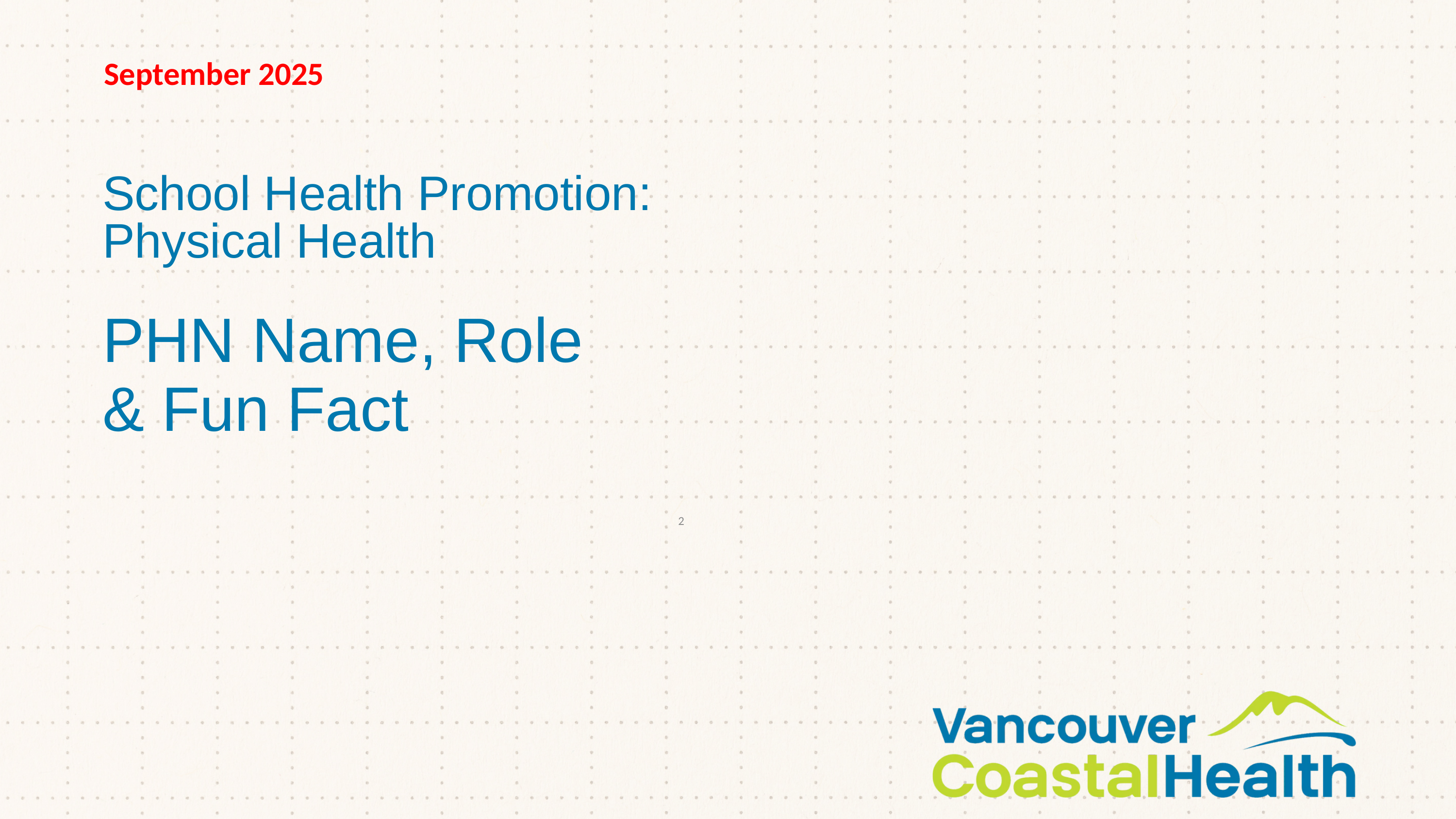

September 2025

School Health Promotion:
Physical Health

PHN Name, Role
& Fun Fact

2